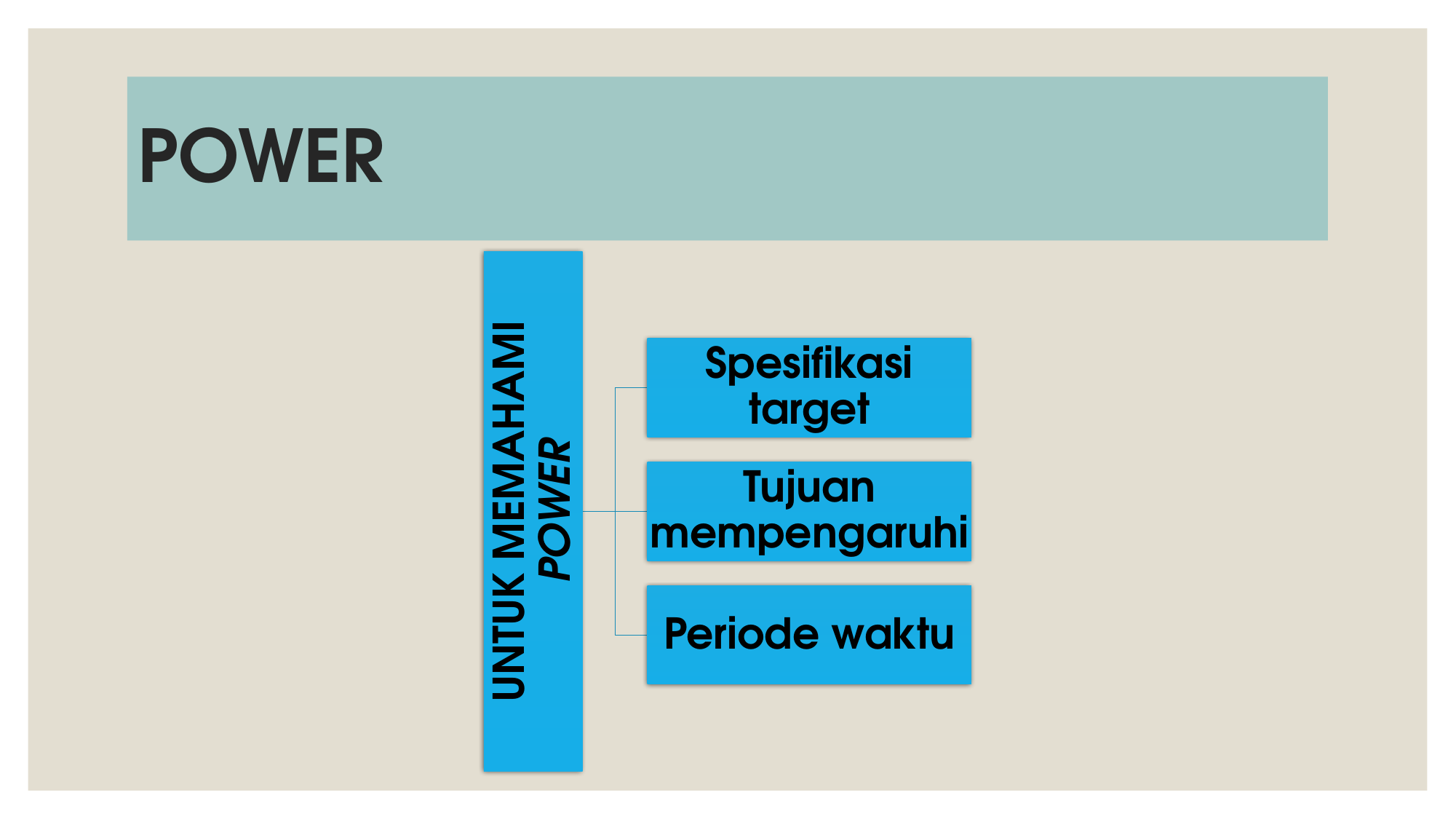

# POWER

UNTUK MEMAHAMI POWER
Spesifikasi target
Tujuan mempengaruhi
Periode waktu